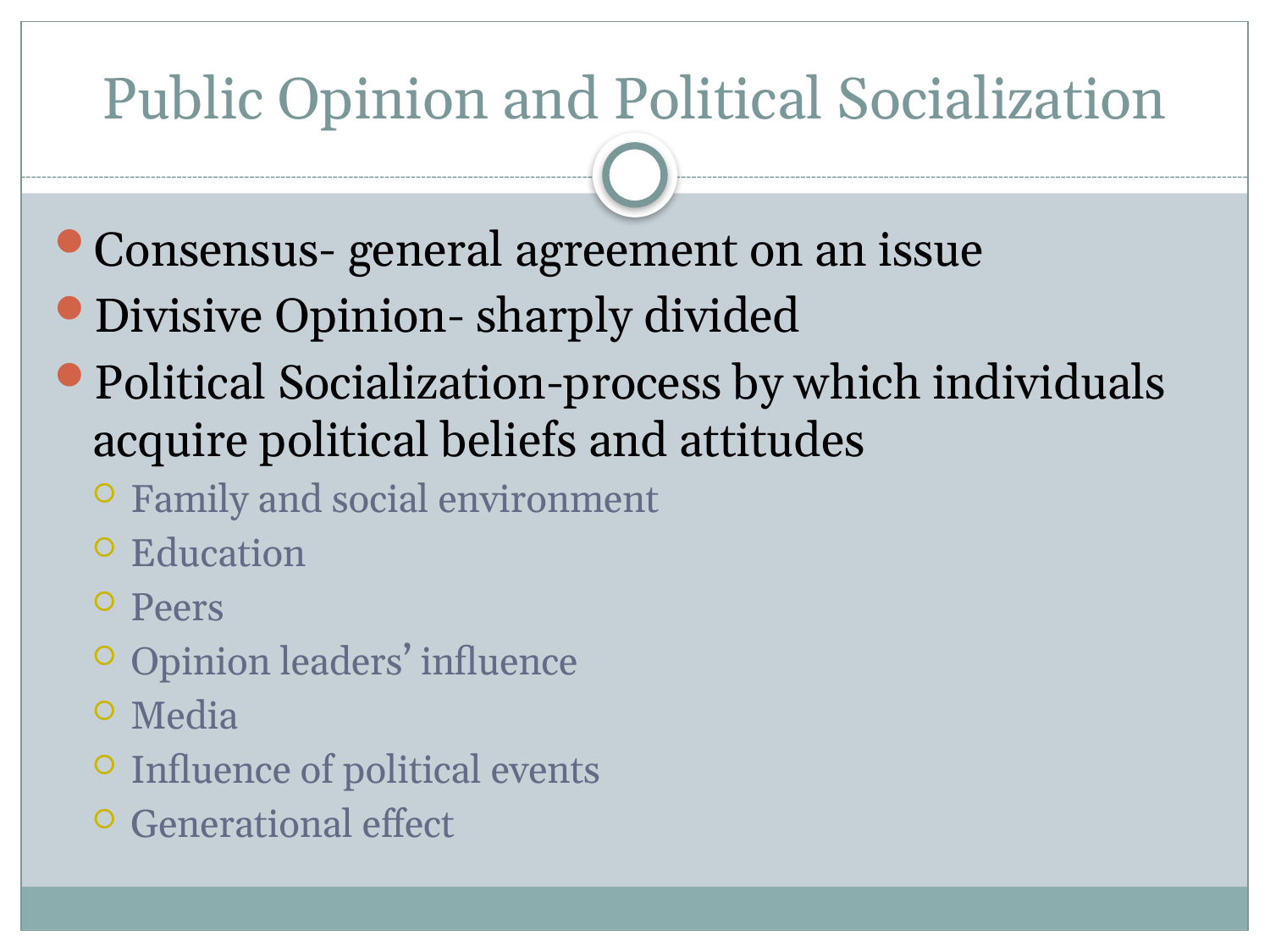

# Public Opinion and Political Socialization
Consensus- general agreement on an issue
Divisive Opinion- sharply divided
Political Socialization-process by which individuals acquire political beliefs and attitudes
Family and social environment
Education
Peers
Opinion leaders’ influence
Media
Influence of political events
Generational effect